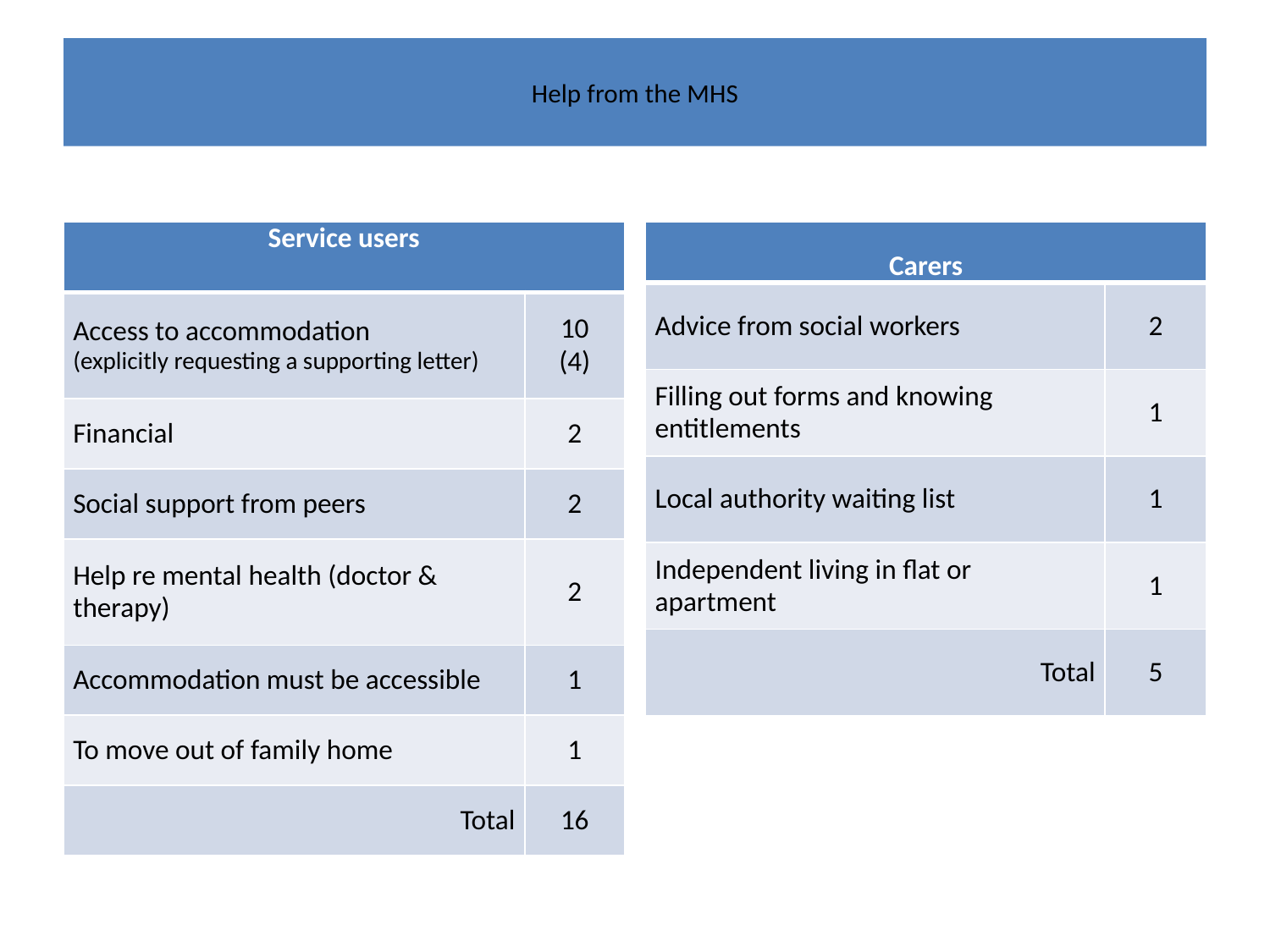

# Help from the MHS
| Service users |  |
| --- | --- |
| Access to accommodation (explicitly requesting a supporting letter) | 10 (4) |
| Financial | 2 |
| Social support from peers | 2 |
| Help re mental health (doctor & therapy) | 2 |
| Accommodation must be accessible | 1 |
| To move out of family home | 1 |
| Total | 16 |
| Carers |  |
| --- | --- |
| Advice from social workers | 2 |
| Filling out forms and knowing entitlements | 1 |
| Local authority waiting list | 1 |
| Independent living in flat or apartment | 1 |
| Total | 5 |